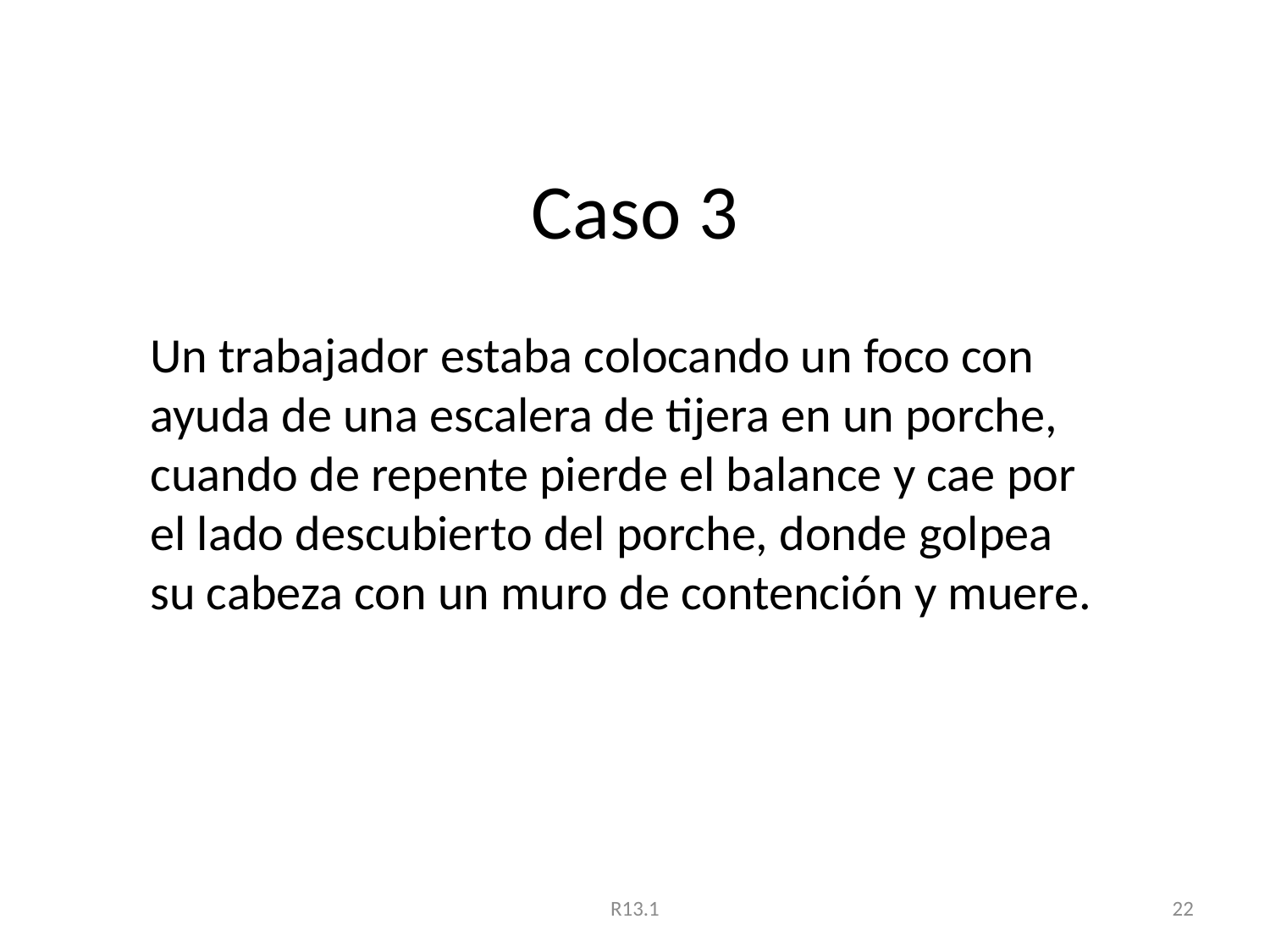

# Caso 3
Un trabajador estaba colocando un foco con ayuda de una escalera de tijera en un porche, cuando de repente pierde el balance y cae por el lado descubierto del porche, donde golpea su cabeza con un muro de contención y muere.
R13.1
22